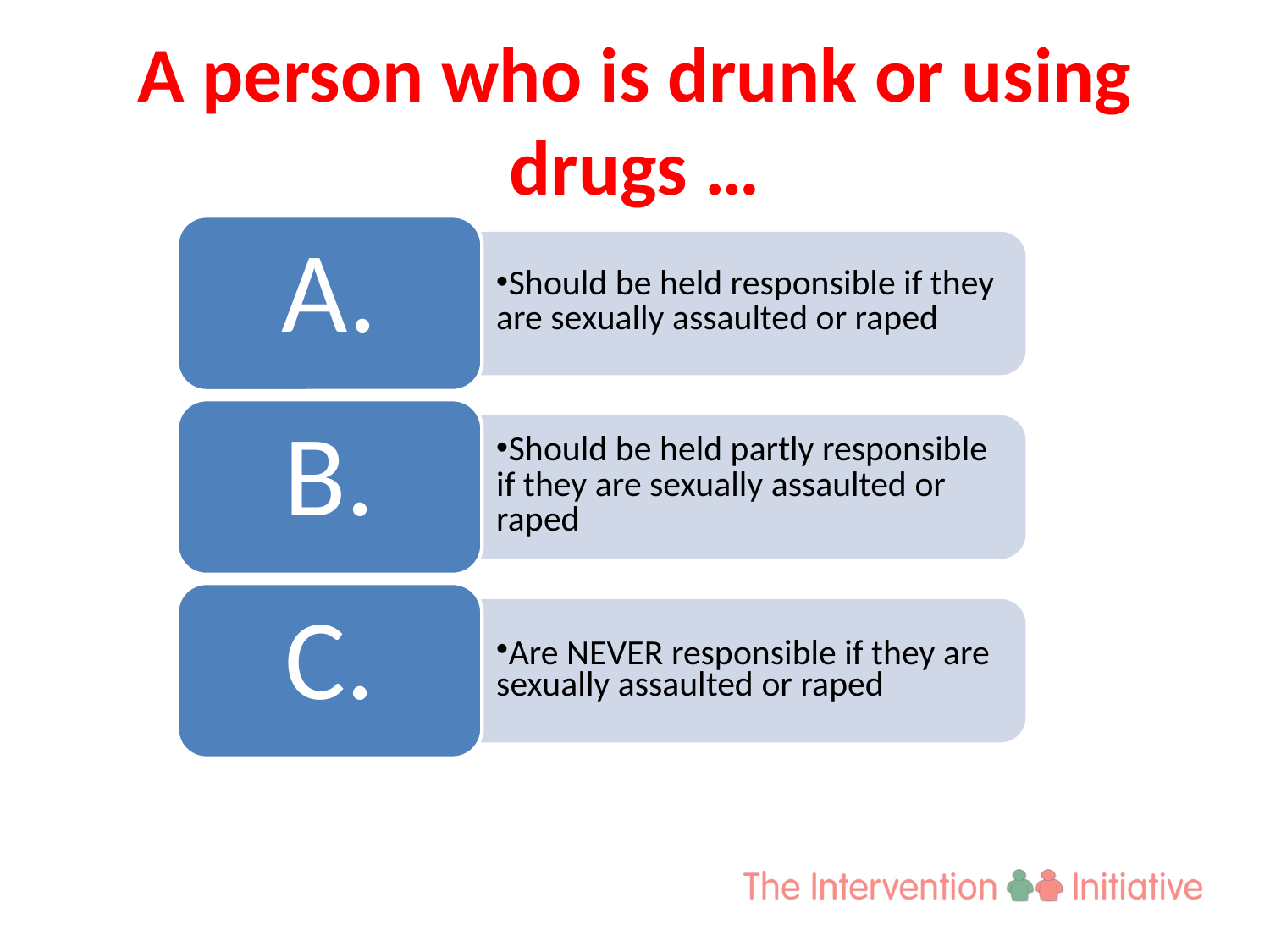

# A person who is drunk or using drugs …
A.
Should be held responsible if they are sexually assaulted or raped
B.
Should be held partly responsible if they are sexually assaulted or raped
C.
Are NEVER responsible if they are sexually assaulted or raped